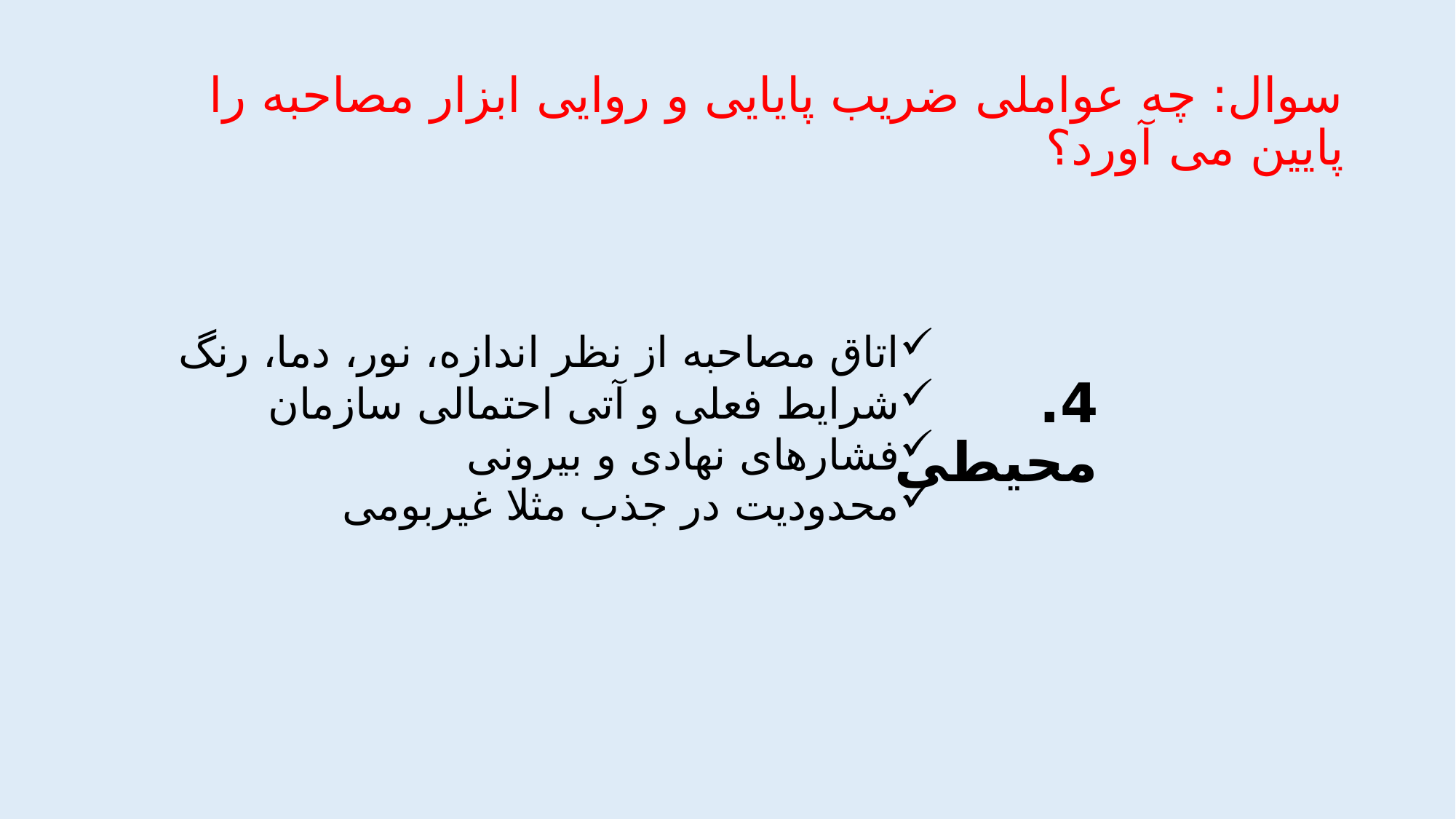

# سوال: چه عواملی ضریب پایایی و روایی ابزار مصاحبه را پایین می آورد؟

4. محیطی
اتاق مصاحبه از نظر اندازه، نور، دما، رنگ
شرایط فعلی و آتی احتمالی سازمان
فشارهای نهادی و بیرونی
محدودیت در جذب مثلا غیربومی